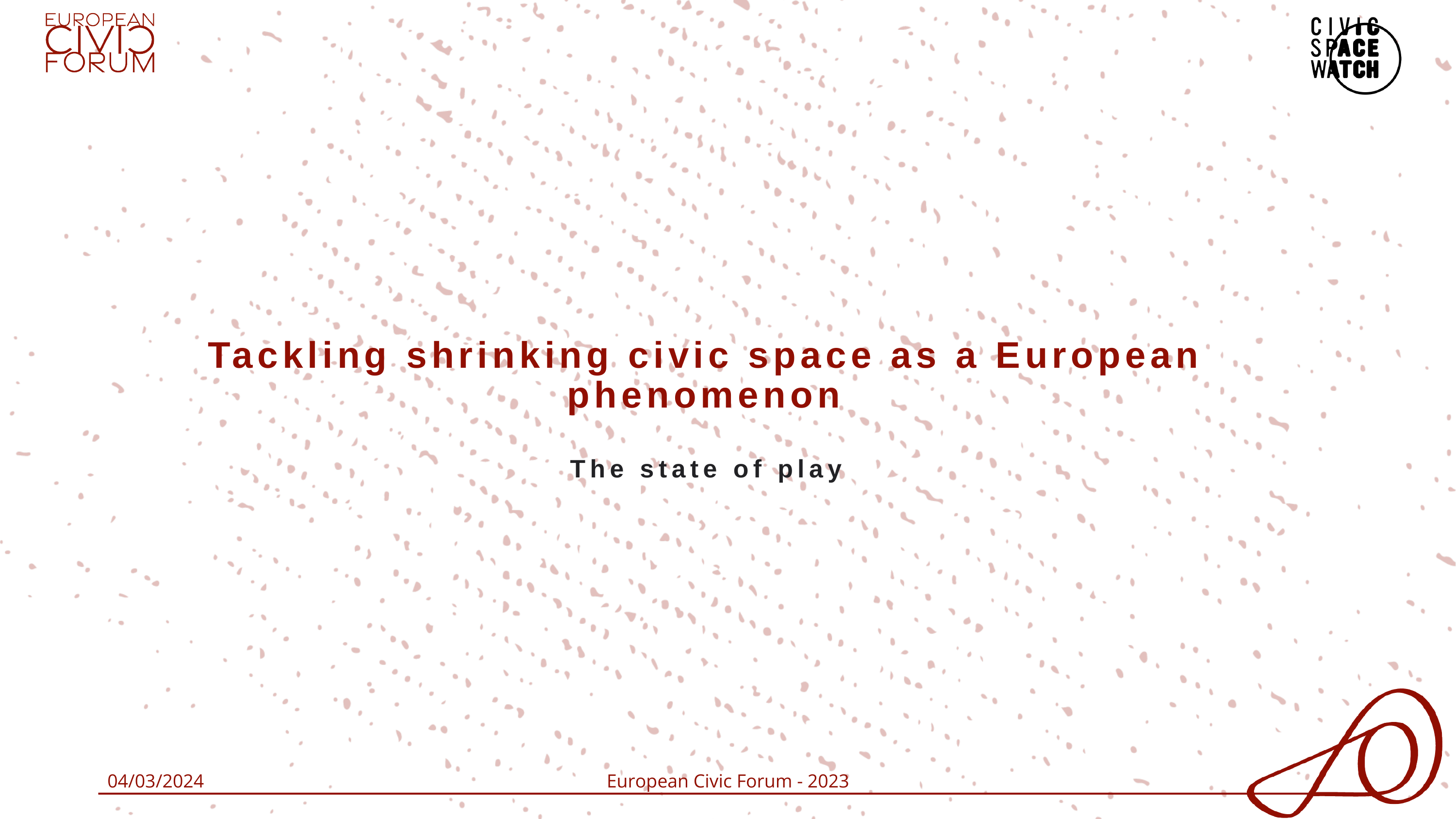

# Tackling shrinking civic space as a European phenomenon The state of play
04/03/2024
European Civic Forum - 2023